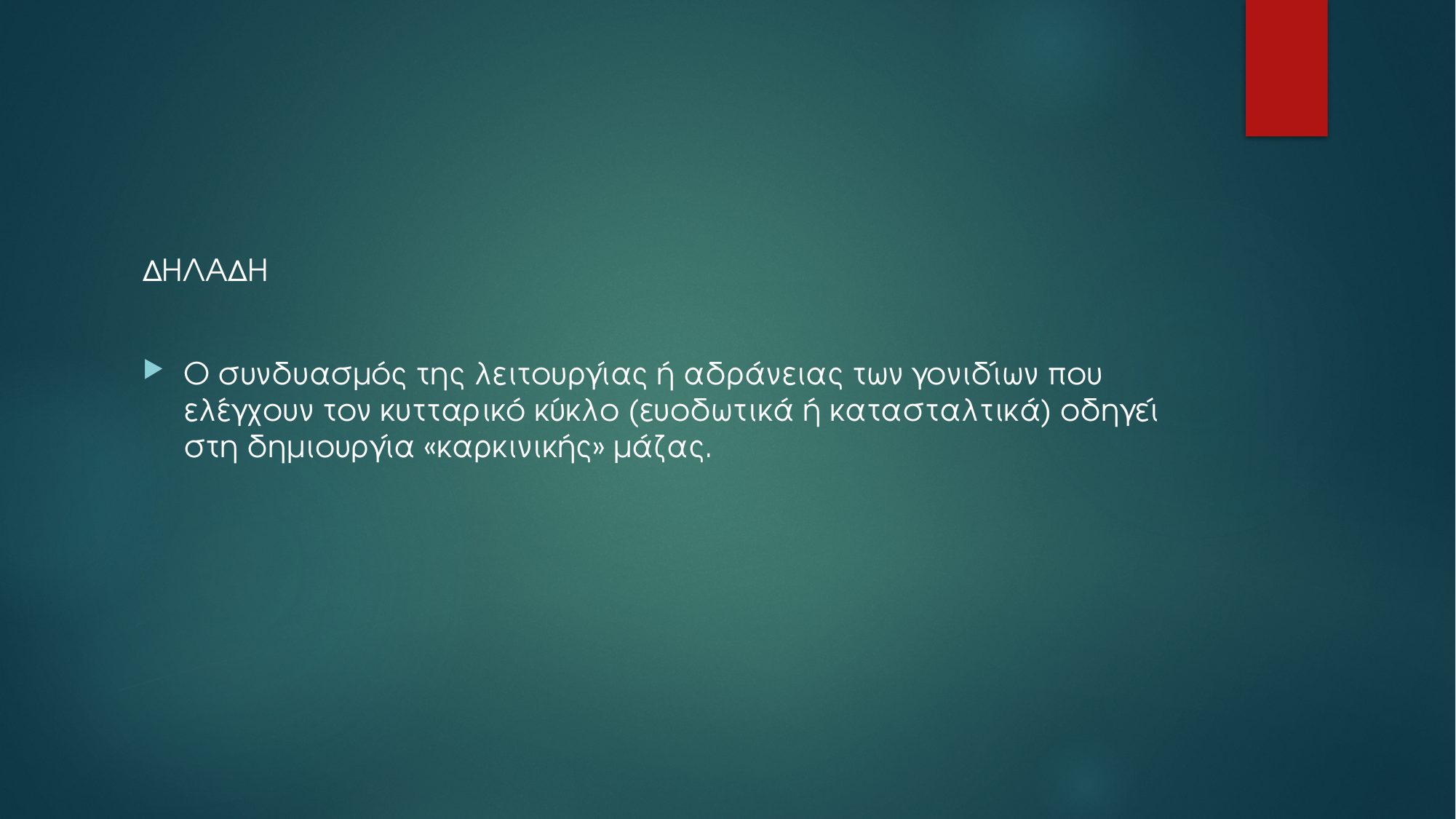

ΔΗΛΑΔΗ

Ο συνδυασμός της λειτουργίας ή αδράνειας των γονιδίων που ελέγχουν τον κυτταρικό κύκλο (ευοδωτικά ή κατασταλτικά) οδηγεί στη δημιουργία «καρκινικής» μάζας.